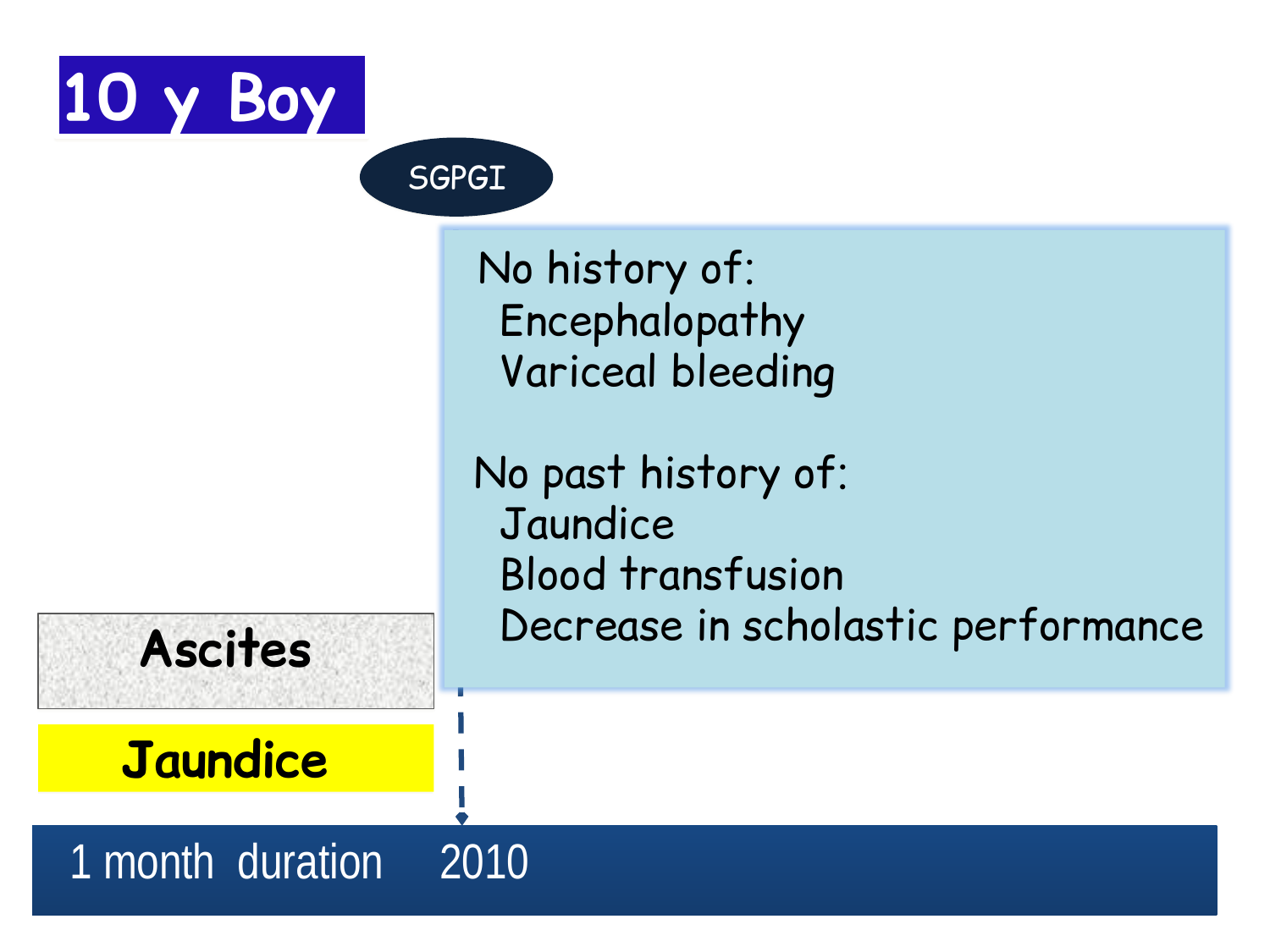

10 y Boy

SGPGI

  No history of:
    Encephalopathy
    Variceal bleeding

  No past history of:
    Jaundice
    Blood transfusion
    Decrease in scholastic performance

Ascites
Jaundice
   1 month  duration     2010